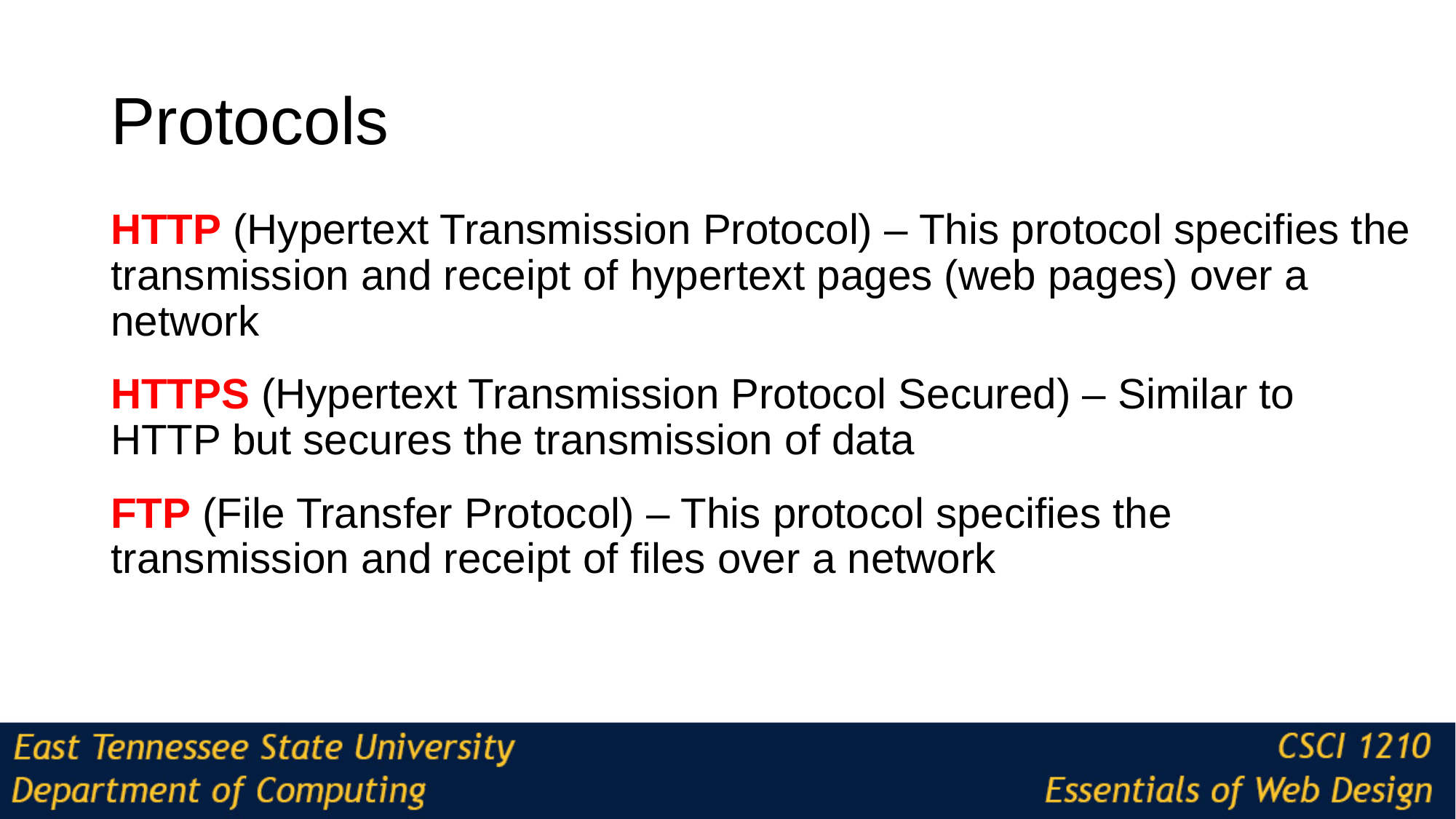

# Protocols
HTTP (Hypertext Transmission Protocol) – This protocol specifies the transmission and receipt of hypertext pages (web pages) over a network
HTTPS (Hypertext Transmission Protocol Secured) – Similar to HTTP but secures the transmission of data
FTP (File Transfer Protocol) – This protocol specifies the transmission and receipt of files over a network